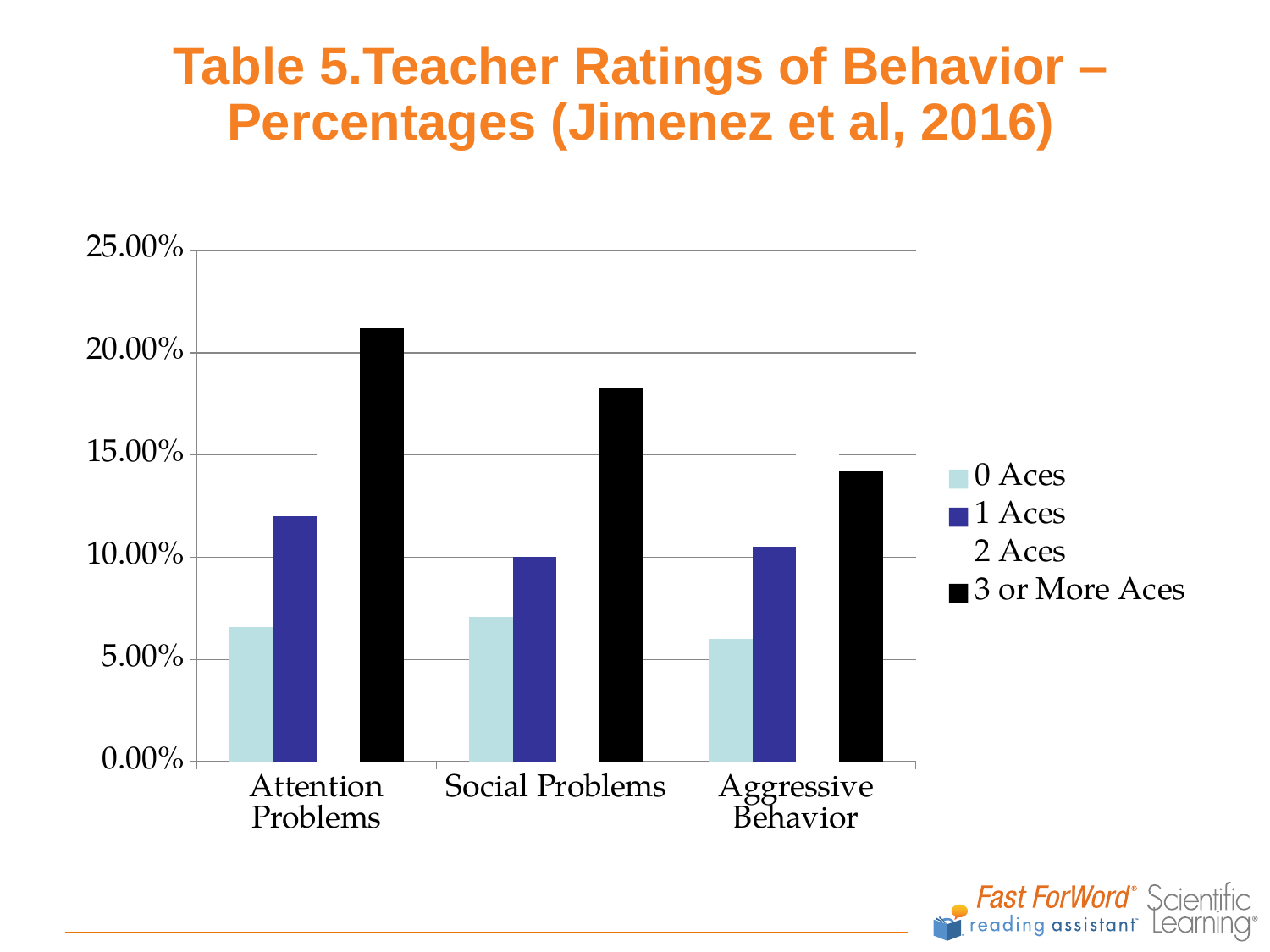

# Table 5.Teacher Ratings of Behavior – Percentages (Jimenez et al, 2016)

### Chart

| Category | 0 Aces | 1 Aces | 2 Aces | 3 or More Aces |
|---|---|---|---|---|
| Attention Problems | 0.066 | 0.12 | 0.191 | 0.212 |
| Social Problems | 0.071 | 0.1 | 0.128 | 0.183 |
| Aggressive Behavior | 0.06 | 0.105 | 0.155 | 0.142 |